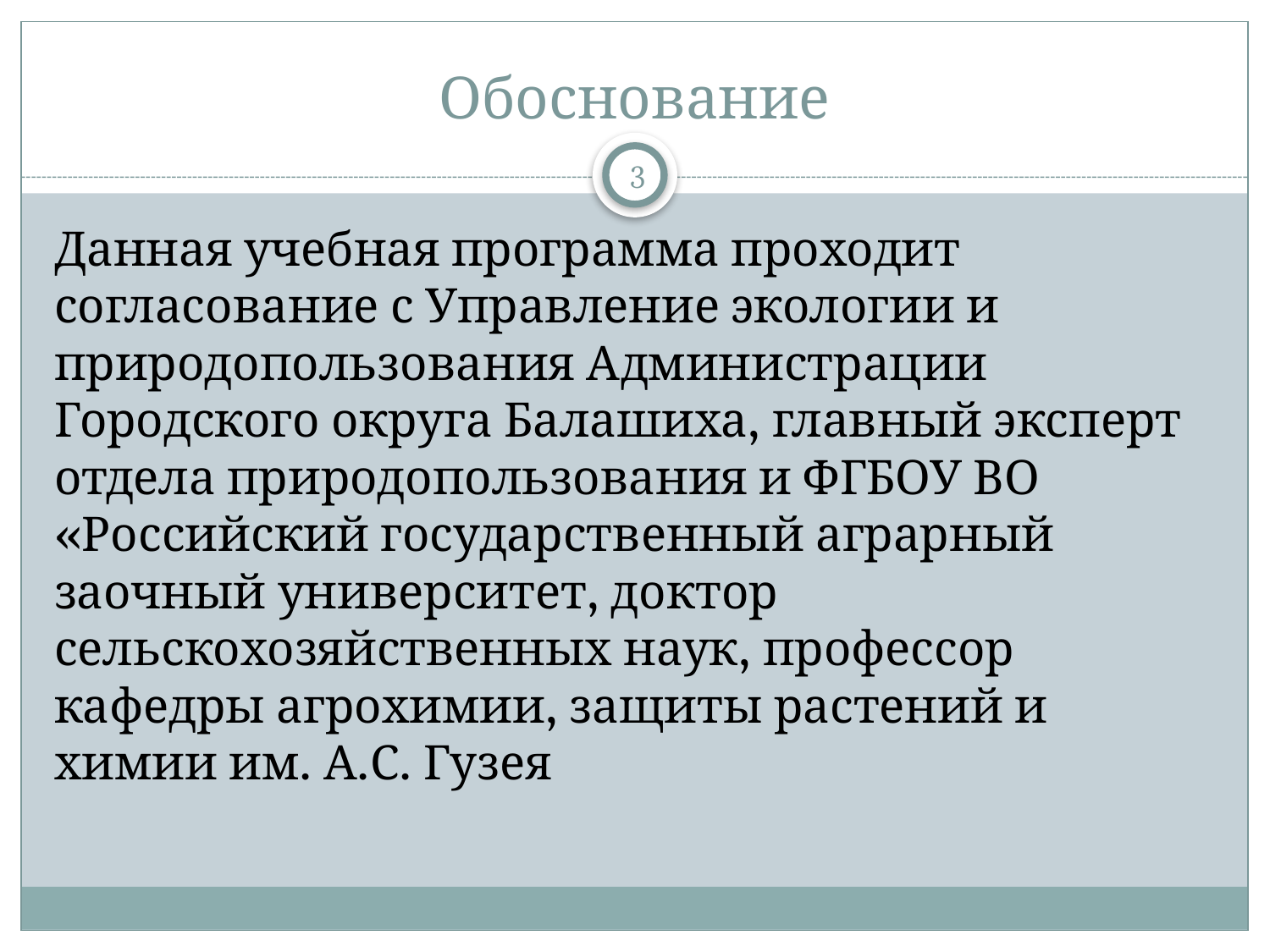

# Обоснование
3
Данная учебная программа проходит согласование с Управление экологии и природопользования Администрации Городского округа Балашиха, главный эксперт отдела природопользования и ФГБОУ ВО «Российский государственный аграрный заочный университет, доктор сельскохозяйственных наук, профессор кафедры агрохимии, защиты растений и химии им. А.С. Гузея